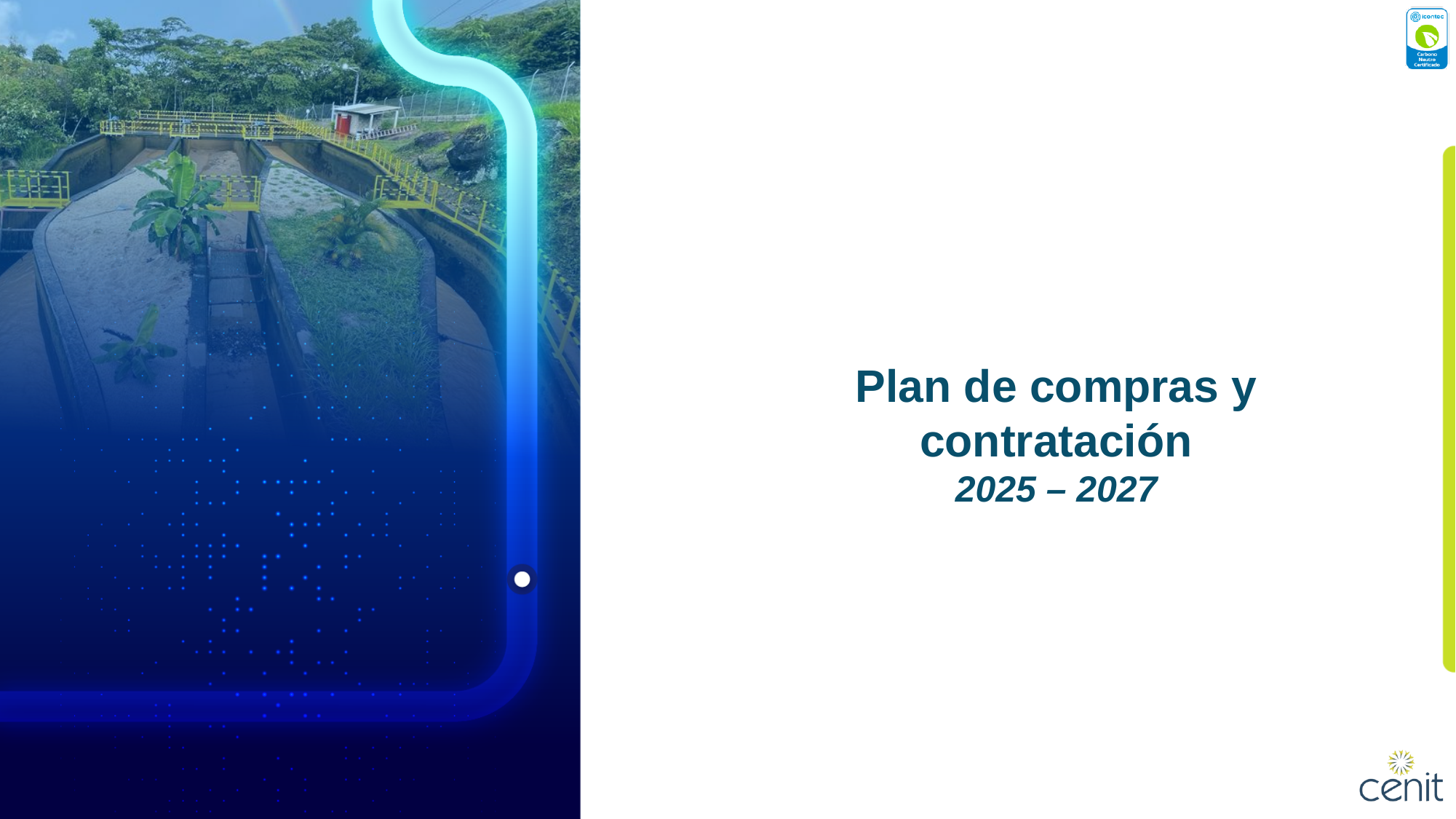

Plan de compras y contratación
2025 – 2027